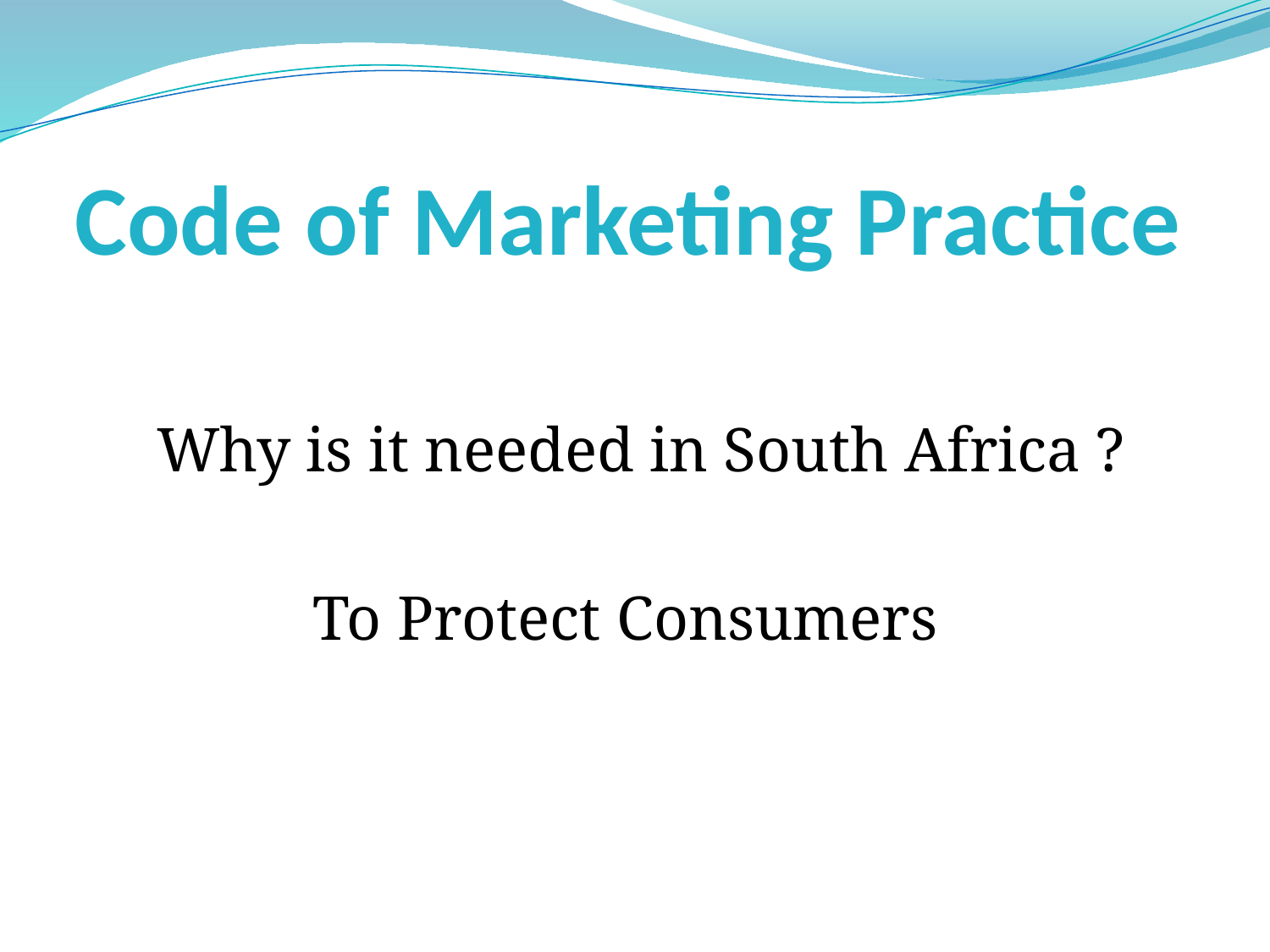

# Code of Marketing Practice

        Why is it needed in South Africa ?

                  To Protect Consumers